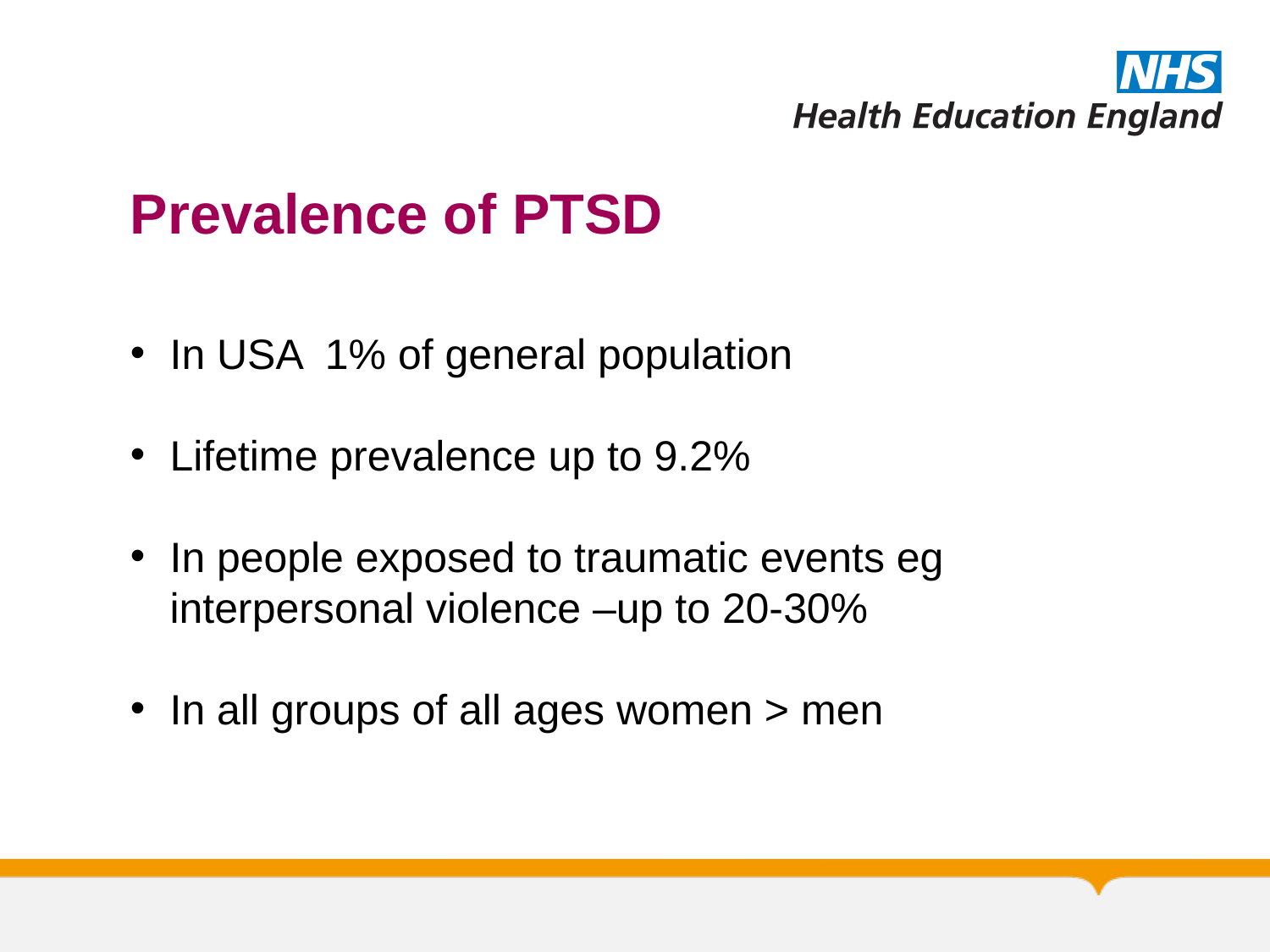

Prevalence of PTSD
In USA  1% of general population

Lifetime prevalence up to 9.2%

In people exposed to traumatic events eg interpersonal violence –up to 20-30%

In all groups of all ages women > men